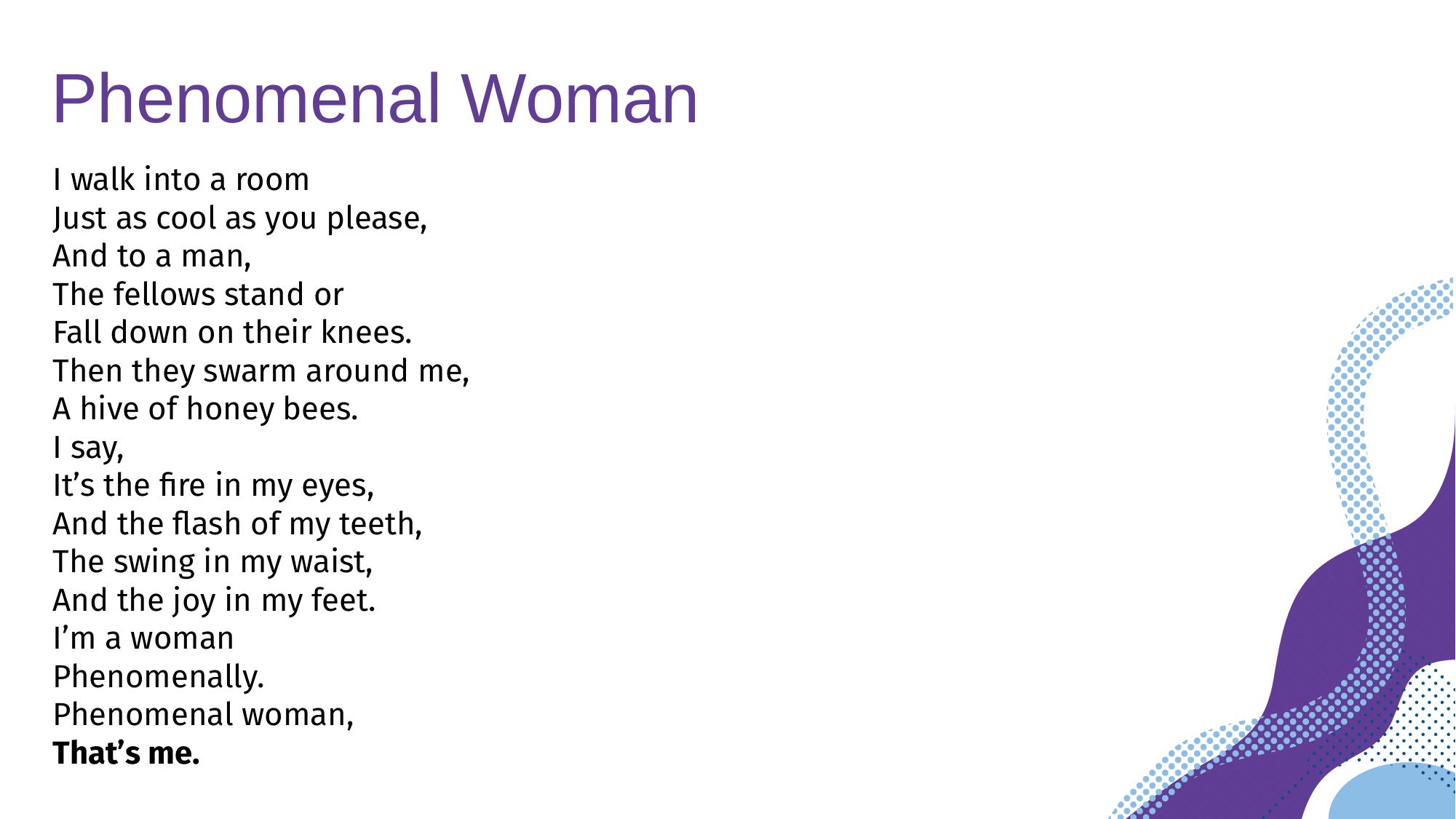

Phenomenal Woman
I walk into a room
Just as cool as you please,
And to a man,
The fellows stand or
Fall down on their knees.
Then they swarm around me,
A hive of honey bees.
I say,
It’s the fire in my eyes,
And the flash of my teeth,
The swing in my waist,
And the joy in my feet.
I’m a woman
Phenomenally.
Phenomenal woman,
That’s me.